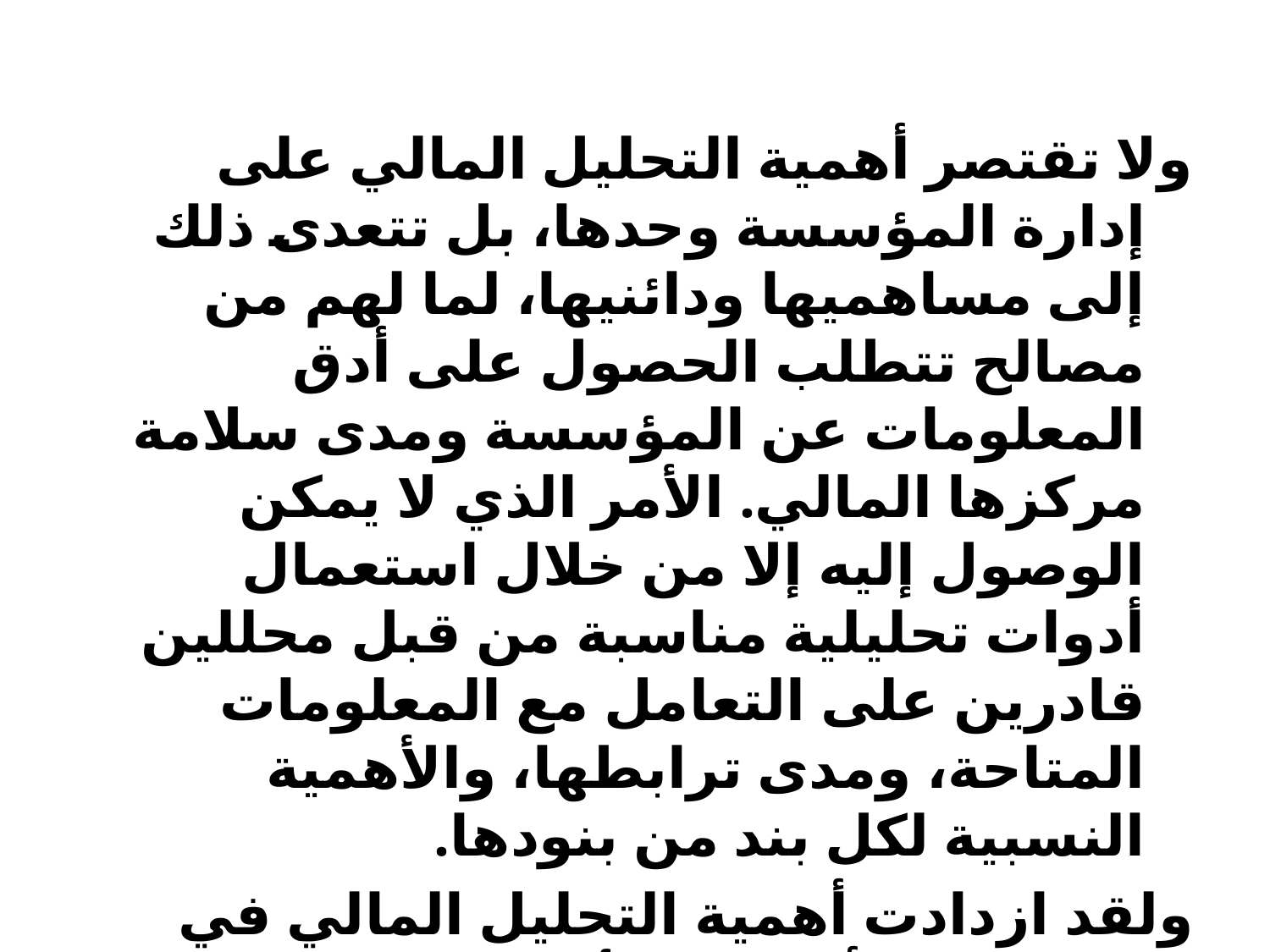

ولا تقتصر أھمية التحليل المالي على إدارة المؤسسة وحدھا، بل تتعدى ذلك إلى مساھميھا ودائنيھا، لما لھم من مصالح تتطلب الحصول على أدق المعلومات عن المؤسسة ومدى سلامة مركزھا المالي. الأمر الذي لا يمكن الوصول إليه إلا من خلال استعمال أدوات تحليلية مناسبة من قبل محللين قادرين على التعامل مع المعلومات المتاحة، ومدى ترابطھا، والأھمية النسبية لكل بند من بنودھا.
ولقد ازدادت أھمية التحليل المالي في ظل توسع أنشطة الأعمال في عالمنا المعاصر، والذي أصبح يساھم بشكل فعّال في تفسير مجريات الأحداث وصياغة التوصيات لمستخدمي المعلومات لاتخاذ قرارات رشيدة في عالم تزايدت فيه المنافسة وحالة عدم التأكد.